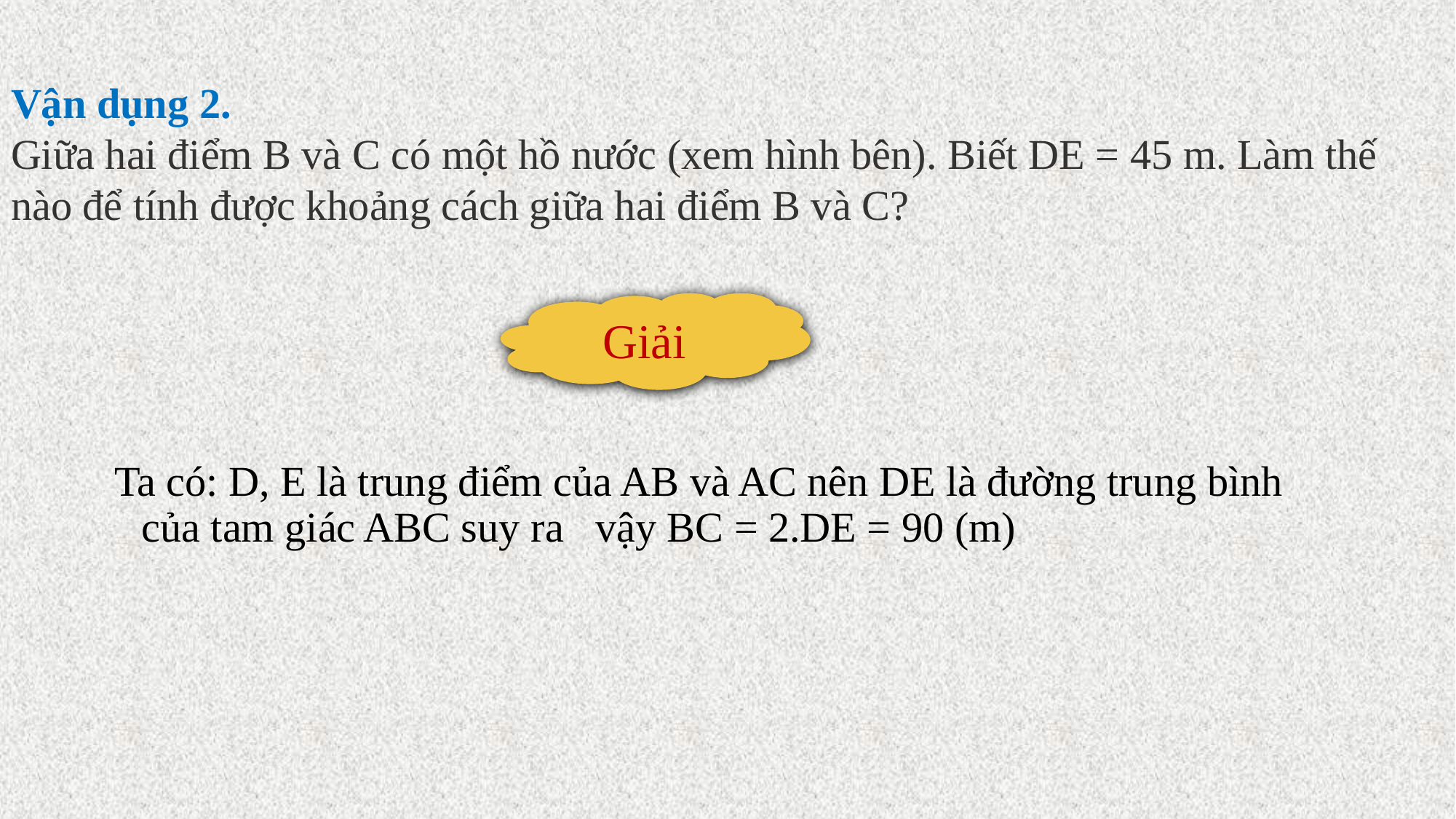

Vận dụng 2.
Giữa hai điểm B và C có một hồ nước (xem hình bên). Biết DE = 45 m. Làm thế nào để tính được khoảng cách giữa hai điểm B và C?
Giải

Ta có: D, E là trung điểm của AB và AC nên DE là đường trung bình của tam giác ABC suy ra   vậy BC = 2.DE = 90 (m)